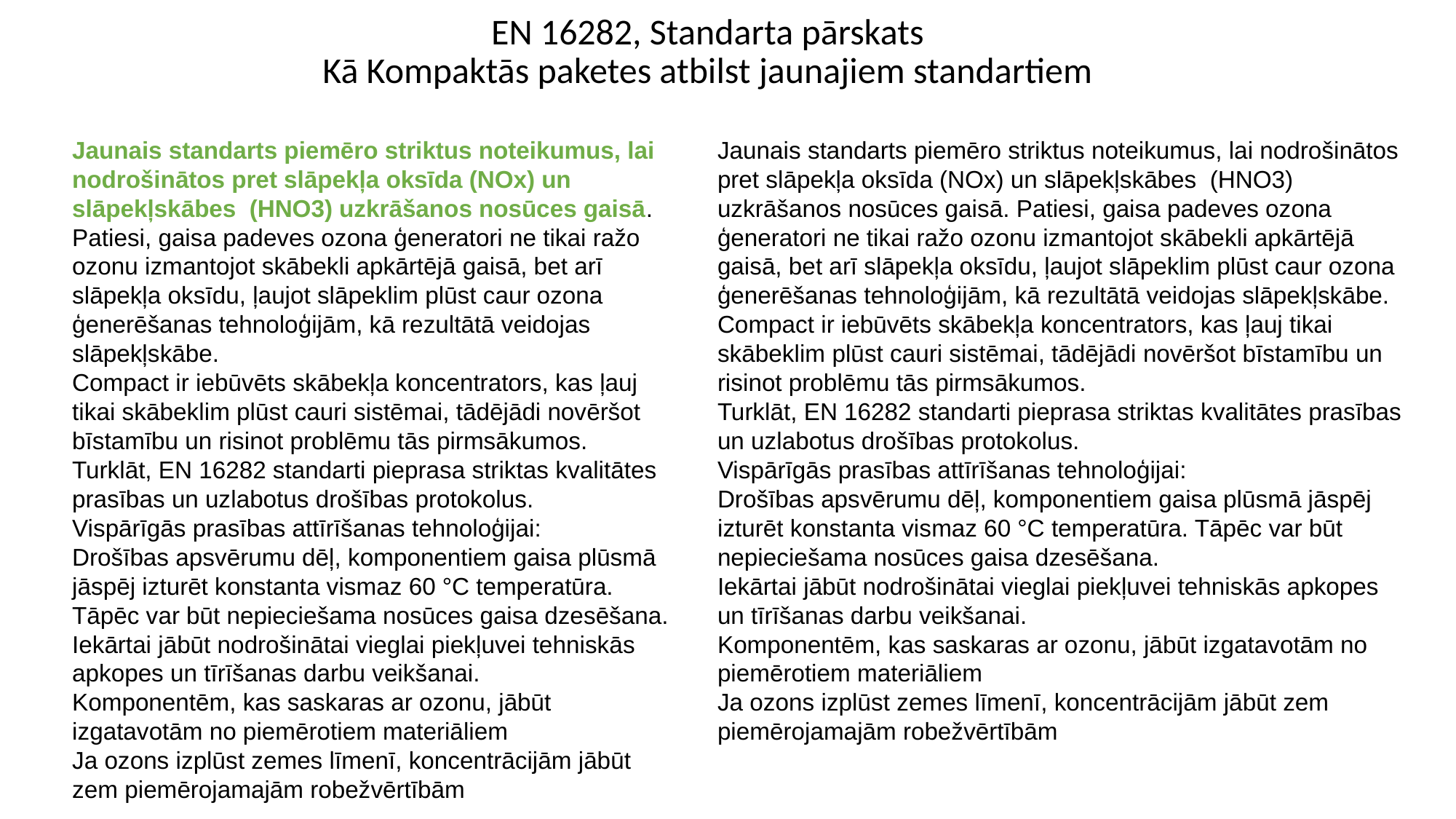

# EN 16282, Standarta pārskats Kā Kompaktās paketes atbilst jaunajiem standartiem
Jaunais standarts piemēro striktus noteikumus, lai nodrošinātos pret slāpekļa oksīda (NOx) un slāpekļskābes  (HNO3) uzkrāšanos nosūces gaisā. Patiesi, gaisa padeves ozona ģeneratori ne tikai ražo ozonu izmantojot skābekli apkārtējā gaisā, bet arī slāpekļa oksīdu, ļaujot slāpeklim plūst caur ozona ģenerēšanas tehnoloģijām, kā rezultātā veidojas slāpekļskābe.
Compact ir iebūvēts skābekļa koncentrators, kas ļauj tikai skābeklim plūst cauri sistēmai, tādējādi novēršot bīstamību un risinot problēmu tās pirmsākumos.
Turklāt, EN 16282 standarti pieprasa striktas kvalitātes prasības un uzlabotus drošības protokolus.
Vispārīgās prasības attīrīšanas tehnoloģijai:
Drošības apsvērumu dēļ, komponentiem gaisa plūsmā jāspēj izturēt konstanta vismaz 60 °C temperatūra. Tāpēc var būt nepieciešama nosūces gaisa dzesēšana.
Iekārtai jābūt nodrošinātai vieglai piekļuvei tehniskās apkopes un tīrīšanas darbu veikšanai.
Komponentēm, kas saskaras ar ozonu, jābūt izgatavotām no piemērotiem materiāliem
Ja ozons izplūst zemes līmenī, koncentrācijām jābūt zem piemērojamajām robežvērtībām
Jaunais standarts piemēro striktus noteikumus, lai nodrošinātos pret slāpekļa oksīda (NOx) un slāpekļskābes  (HNO3) uzkrāšanos nosūces gaisā. Patiesi, gaisa padeves ozona ģeneratori ne tikai ražo ozonu izmantojot skābekli apkārtējā gaisā, bet arī slāpekļa oksīdu, ļaujot slāpeklim plūst caur ozona ģenerēšanas tehnoloģijām, kā rezultātā veidojas slāpekļskābe.
Compact ir iebūvēts skābekļa koncentrators, kas ļauj tikai skābeklim plūst cauri sistēmai, tādējādi novēršot bīstamību un risinot problēmu tās pirmsākumos.
Turklāt, EN 16282 standarti pieprasa striktas kvalitātes prasības un uzlabotus drošības protokolus.
Vispārīgās prasības attīrīšanas tehnoloģijai:
Drošības apsvērumu dēļ, komponentiem gaisa plūsmā jāspēj izturēt konstanta vismaz 60 °C temperatūra. Tāpēc var būt nepieciešama nosūces gaisa dzesēšana.
Iekārtai jābūt nodrošinātai vieglai piekļuvei tehniskās apkopes un tīrīšanas darbu veikšanai.
Komponentēm, kas saskaras ar ozonu, jābūt izgatavotām no piemērotiem materiāliem
Ja ozons izplūst zemes līmenī, koncentrācijām jābūt zem piemērojamajām robežvērtībām